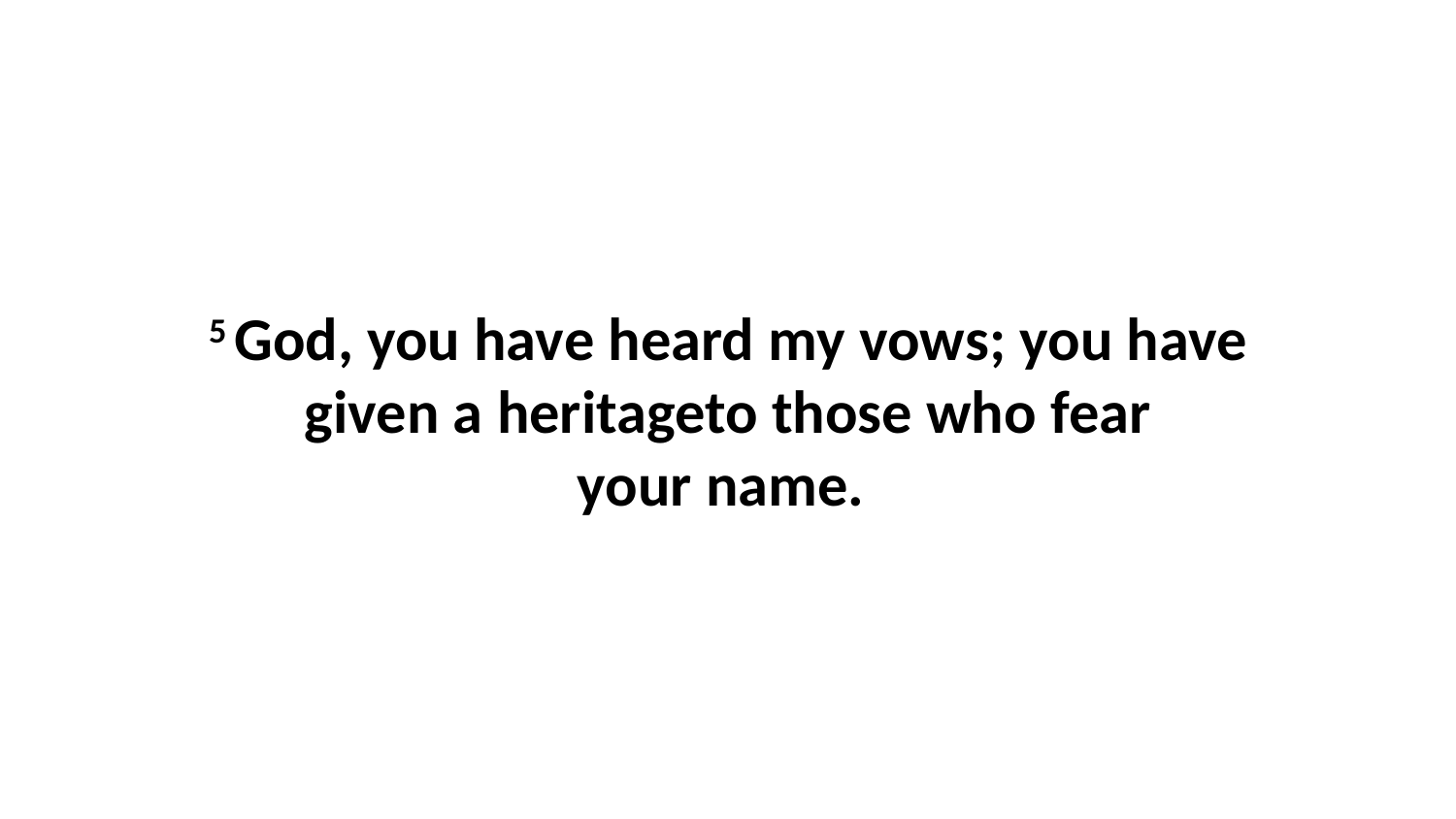

5 God, you have heard my vows; you have given a heritageto those who fear your name.